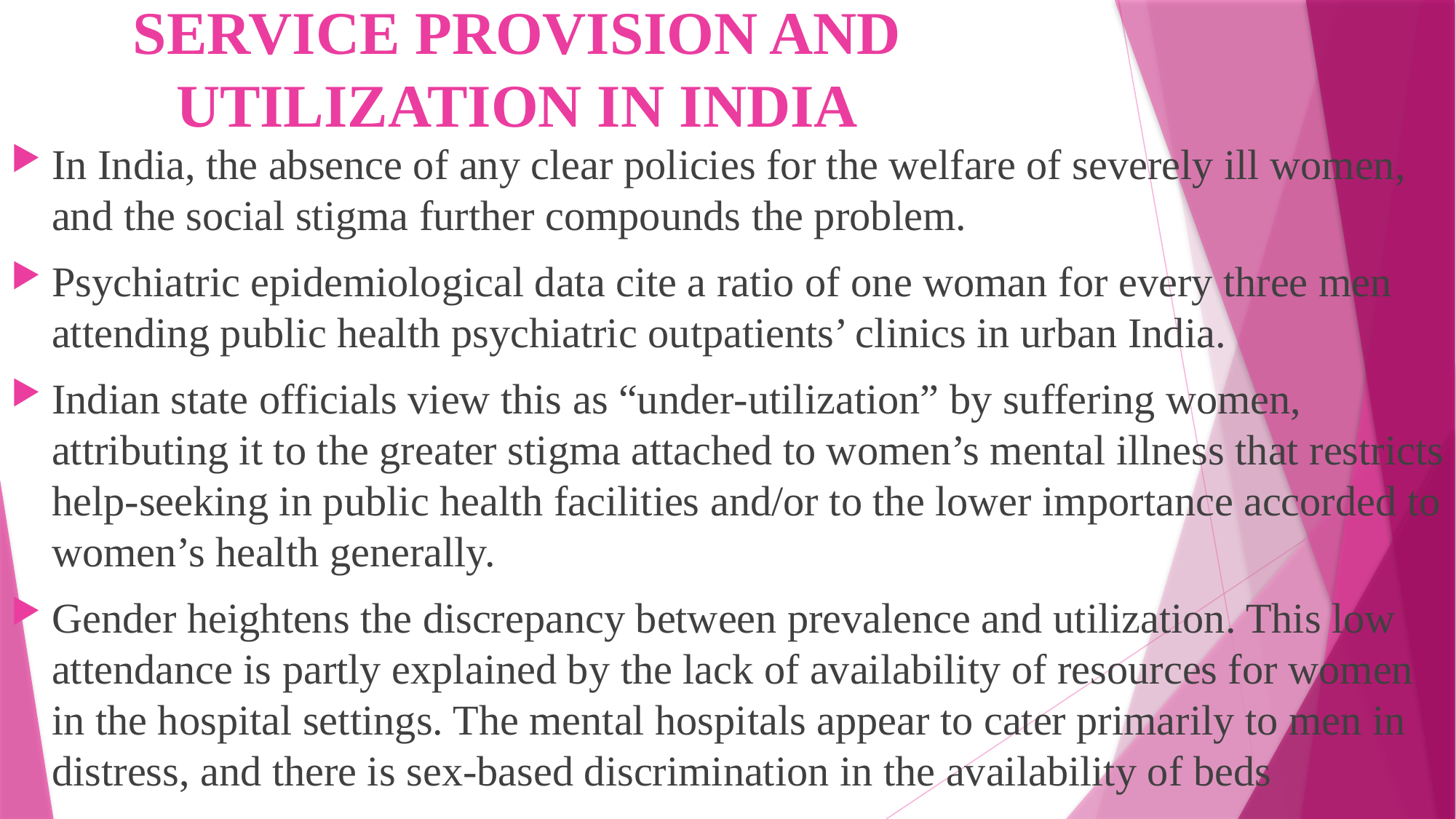

# SERVICE PROVISION AND UTILIZATION IN INDIA
In India, the absence of any clear policies for the welfare of severely ill women, and the social stigma further compounds the problem.
Psychiatric epidemiological data cite a ratio of one woman for every three men attending public health psychiatric outpatients’ clinics in urban India.
Indian state officials view this as “under‑utilization” by suffering women, attributing it to the greater stigma attached to women’s mental illness that restricts help‑seeking in public health facilities and/or to the lower importance accorded to women’s health generally.
Gender heightens the discrepancy between prevalence and utilization. This low attendance is partly explained by the lack of availability of resources for women in the hospital settings. The mental hospitals appear to cater primarily to men in distress, and there is sex‑based discrimination in the availability of beds